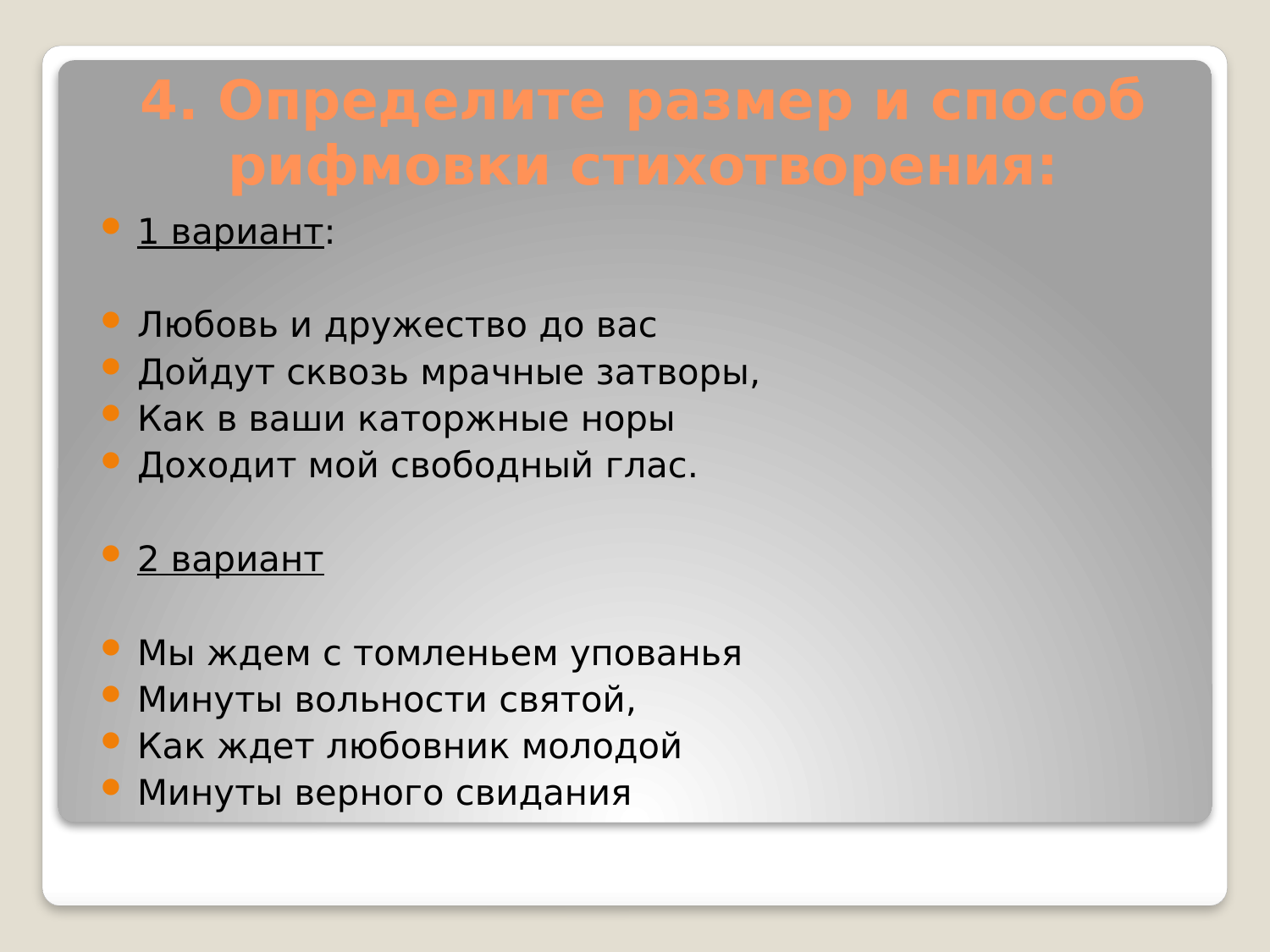

# 4. Определите размер и способ рифмовки стихотворения:
1 вариант:

Любовь и дружество до вас
Дойдут сквозь мрачные затворы,
Как в ваши каторжные норы
Доходит мой свободный глас.

2 вариант

Мы ждем с томленьем упованья
Минуты вольности святой,
Как ждет любовник молодой
Минуты верного свидания